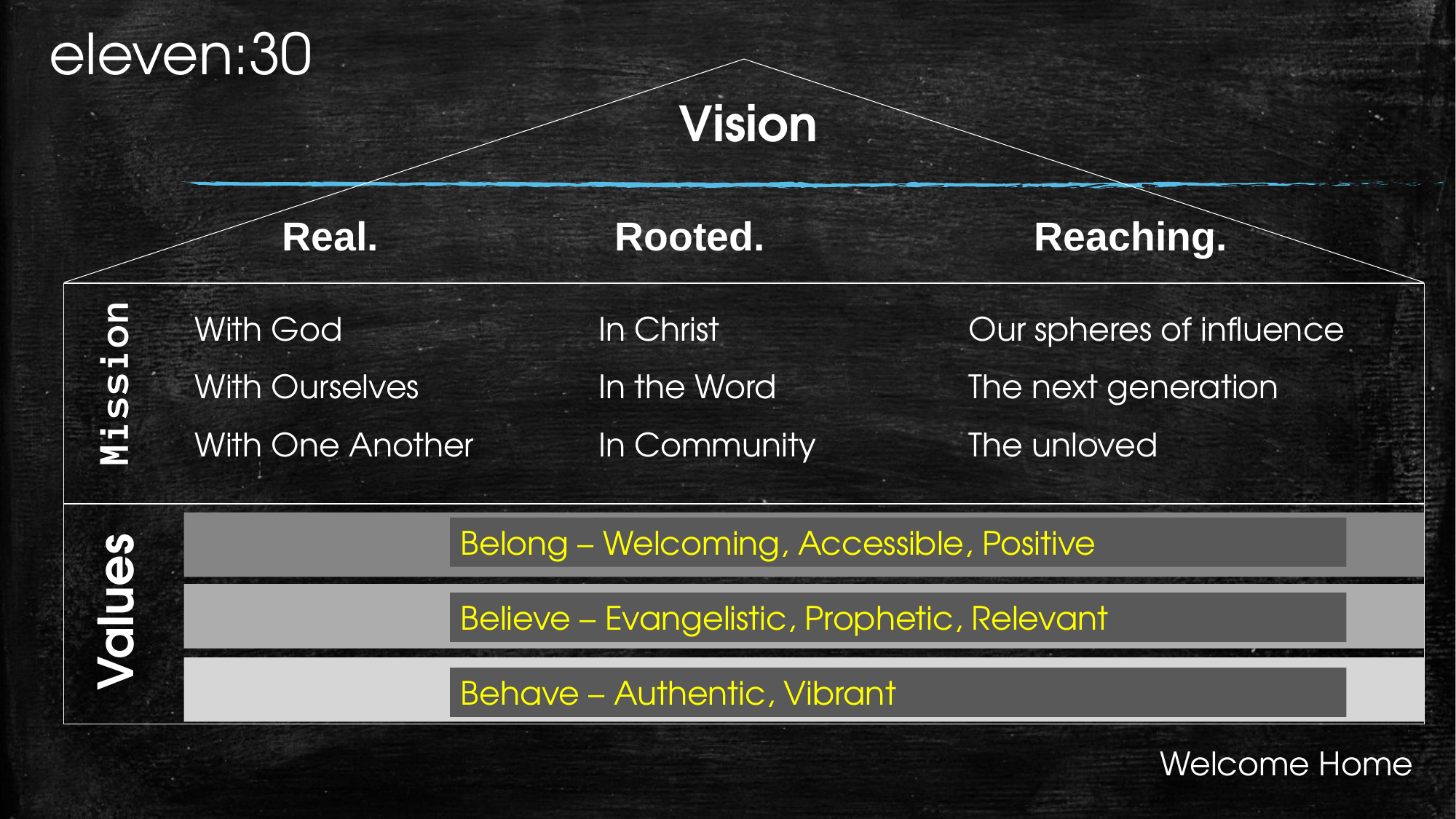

eleven:30

Vision
Real.                     Rooted.                        Reaching.

With God
With Ourselves
With One Another
In Christ
In the Word
In Community
Our spheres of influence
The next generation
The unloved
# Mission

Belong – Welcoming, Accessible, Positive
Values

Believe – Evangelistic, Prophetic, Relevant

Behave – Authentic, Vibrant
Welcome Home